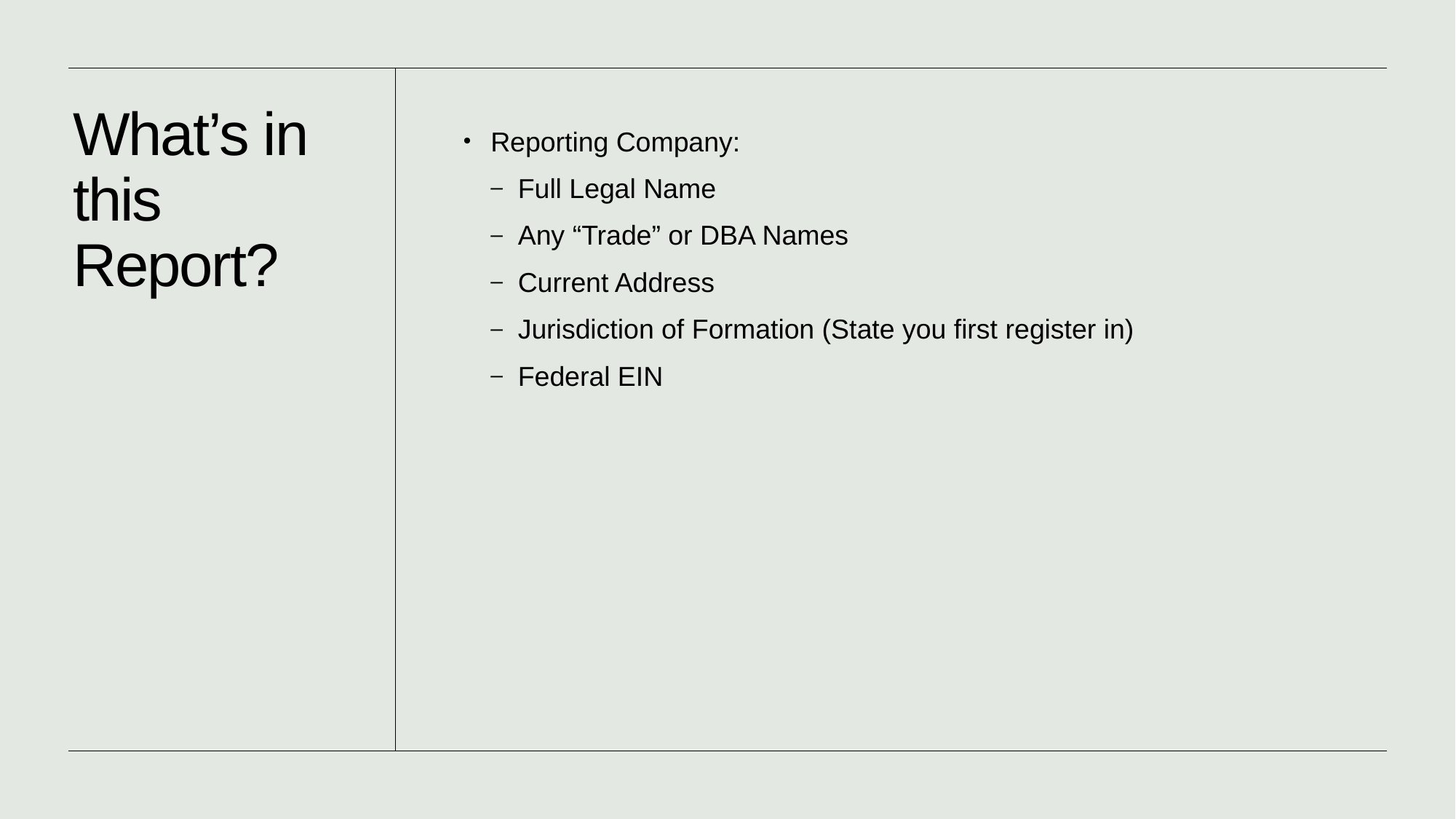

# What’s in this Report?
Reporting Company:
Full Legal Name
Any “Trade” or DBA Names
Current Address
Jurisdiction of Formation (State you first register in)
Federal EIN